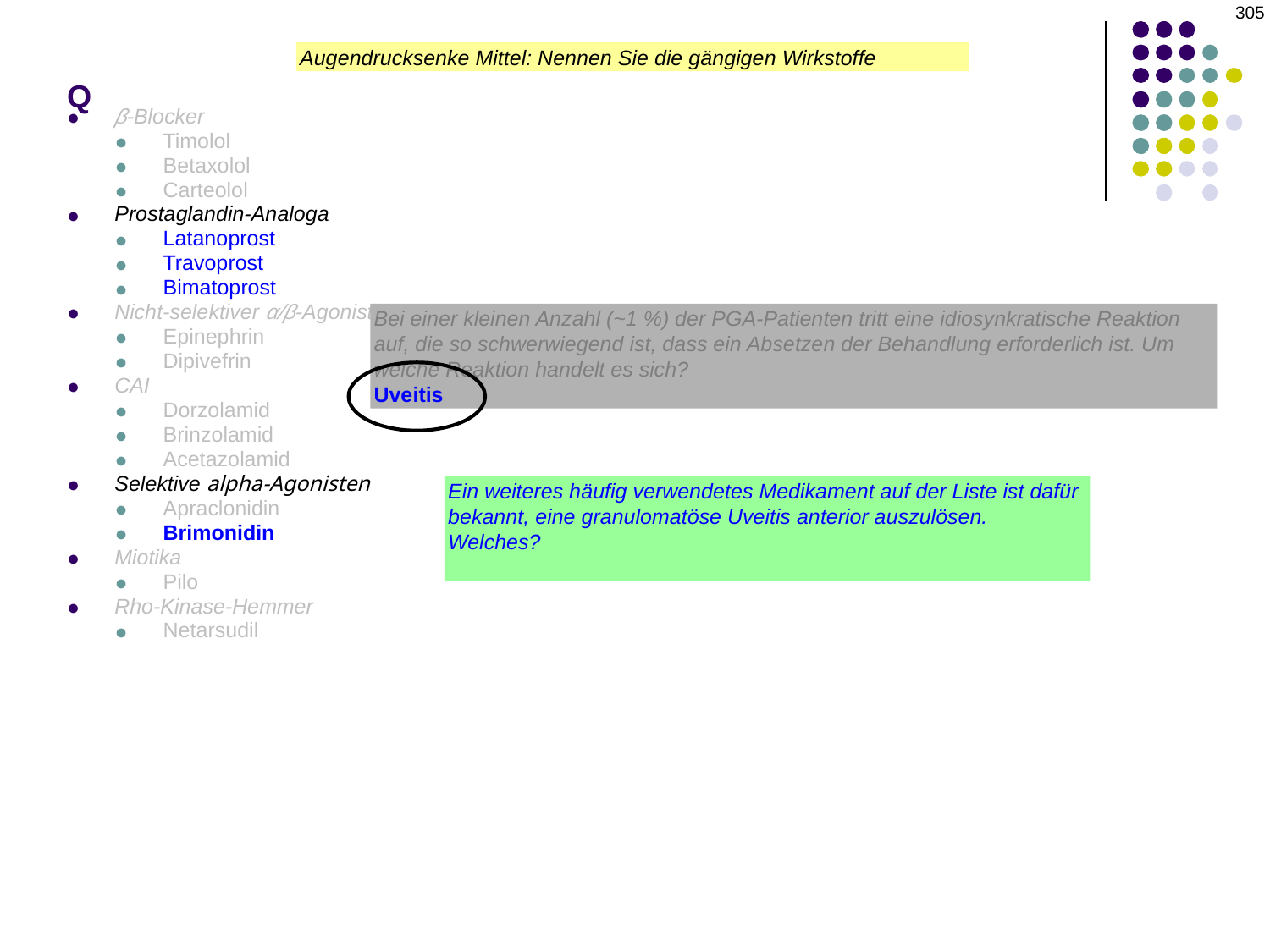

305
# Q
Augendrucksenke Mittel: Nennen Sie die gängigen Wirkstoffe
β-Blocker
Timolol
Betaxolol
Carteolol
Prostaglandin-Analoga
Latanoprost
Travoprost
Bimatoprost
Nicht-selektiver α/β-Agonist
Epinephrin
Dipivefrin
CAI
Dorzolamid
Brinzolamid
Acetazolamid
Selektive alpha-Agonisten
Apraclonidin
Brimonidin
Miotika
Pilo
Rho-Kinase-Hemmer
Netarsudil

Bei einer kleinen Anzahl (~1 %) der PGA-Patienten tritt eine idiosynkratische Reaktion auf, die so schwerwiegend ist, dass ein Absetzen der Behandlung erforderlich ist. Um welche Reaktion handelt es sich?
Uveitis

Ein weiteres häufig verwendetes Medikament auf der Liste ist dafür bekannt, eine granulomatöse Uveitis anterior auszulösen. Welches?
Brimonidin